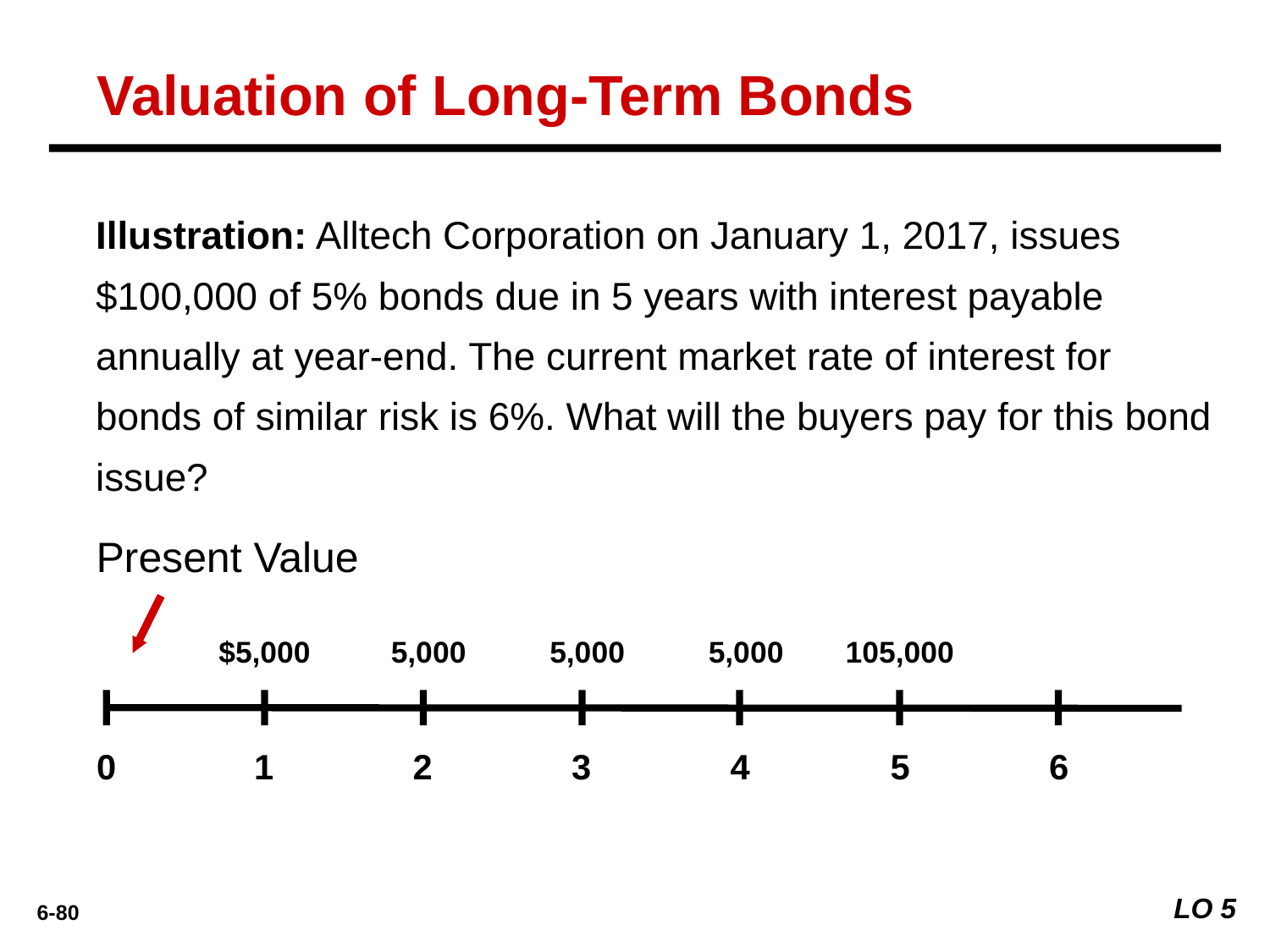

Valuation of Long-Term Bonds

Illustration: Alltech Corporation on January 1, 2017, issues $100,000 of 5% bonds due in 5 years with interest payable annually at year-end. The current market rate of interest for bonds of similar risk is 6%. What will the buyers pay for this bond issue?
Present Value

$5,000
5,000
5,000
5,000
105,000

0
1
2
3
4
5
6
LO 5